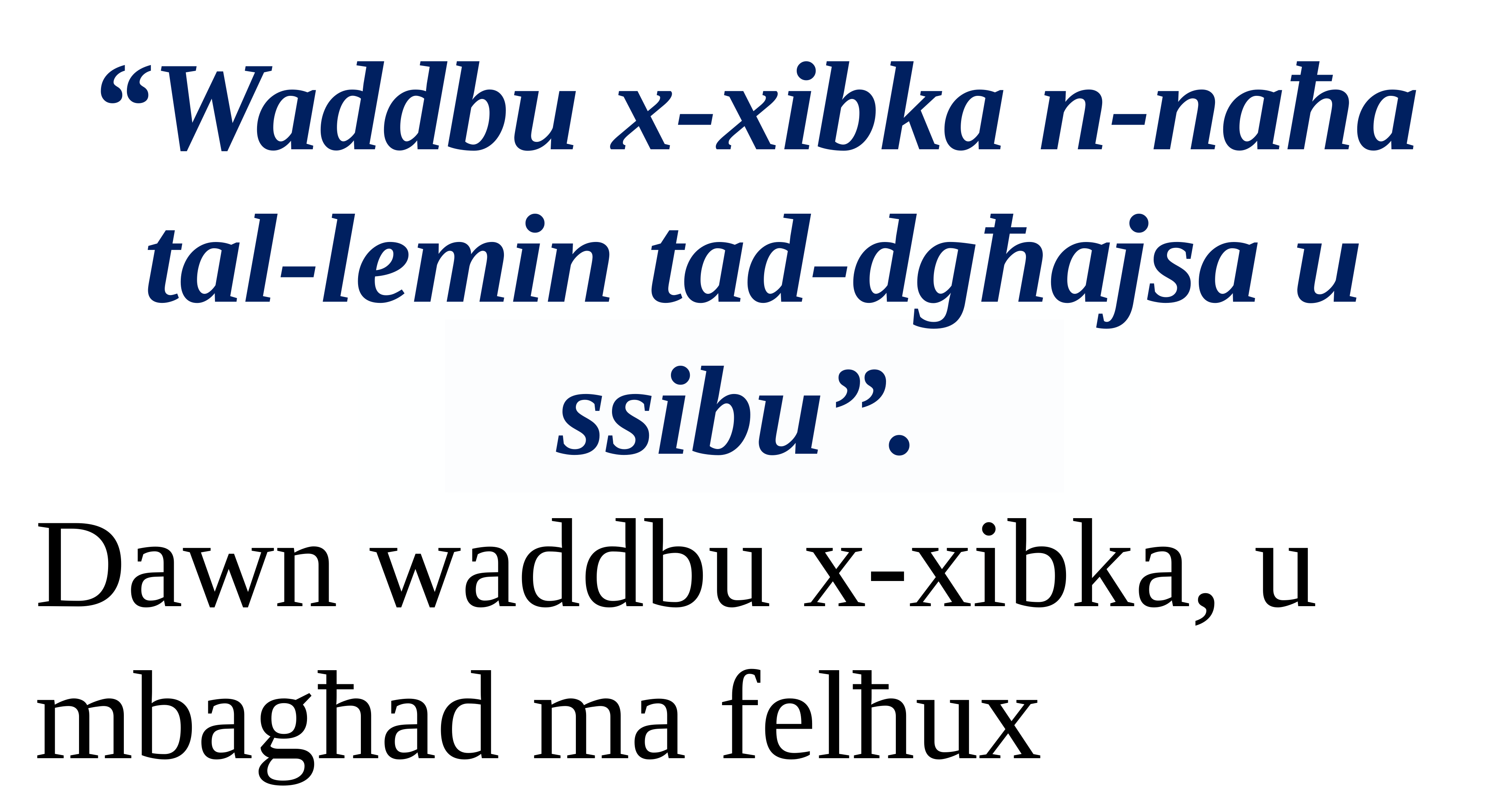

“Waddbu x-xibka n-naħa tal-lemin tad-dgħajsa u ssibu”.
Dawn waddbu x-xibka, u mbagħad ma felħux